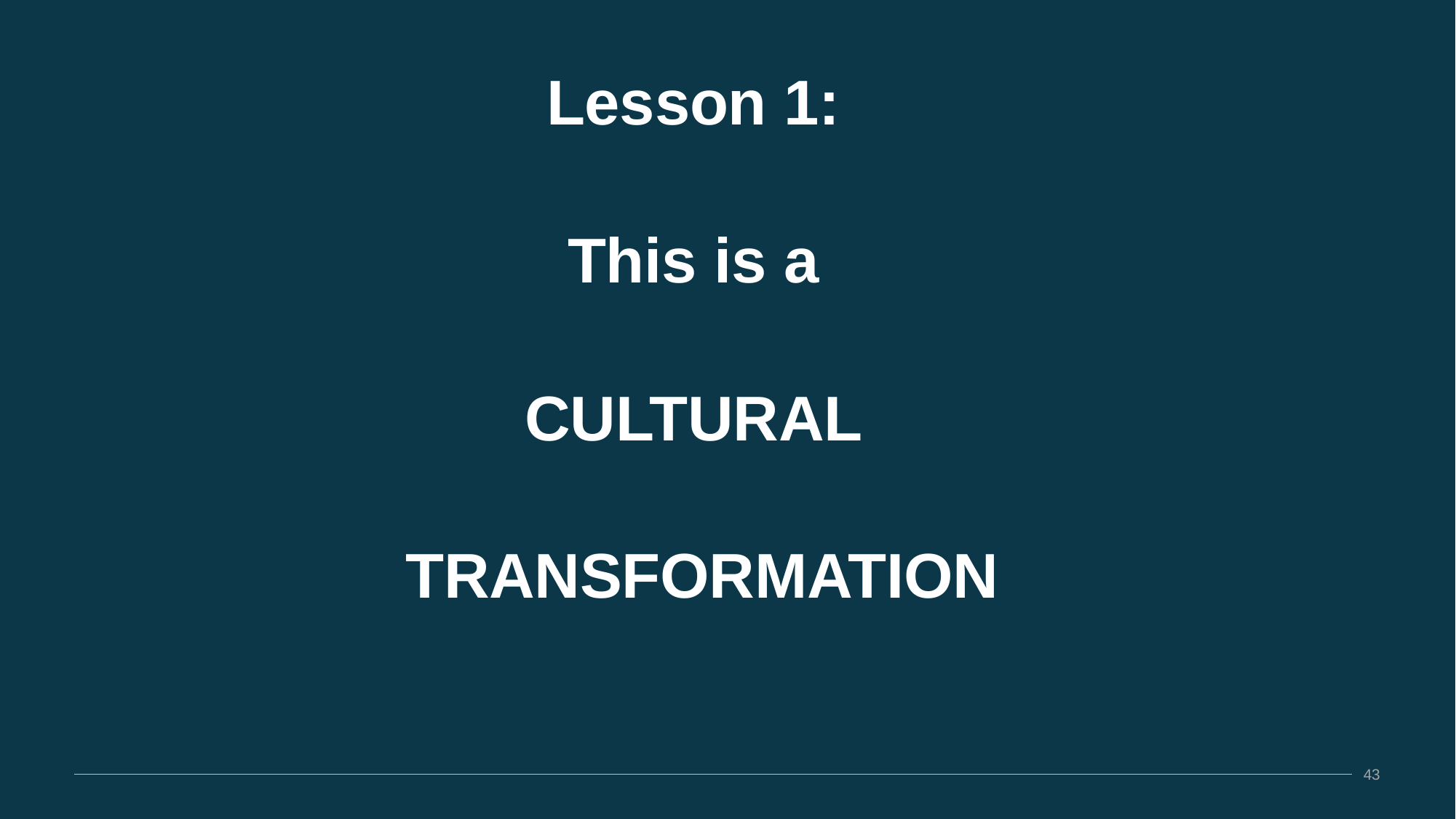

Lesson 1:

This is a

CULTURAL

TRANSFORMATION

43